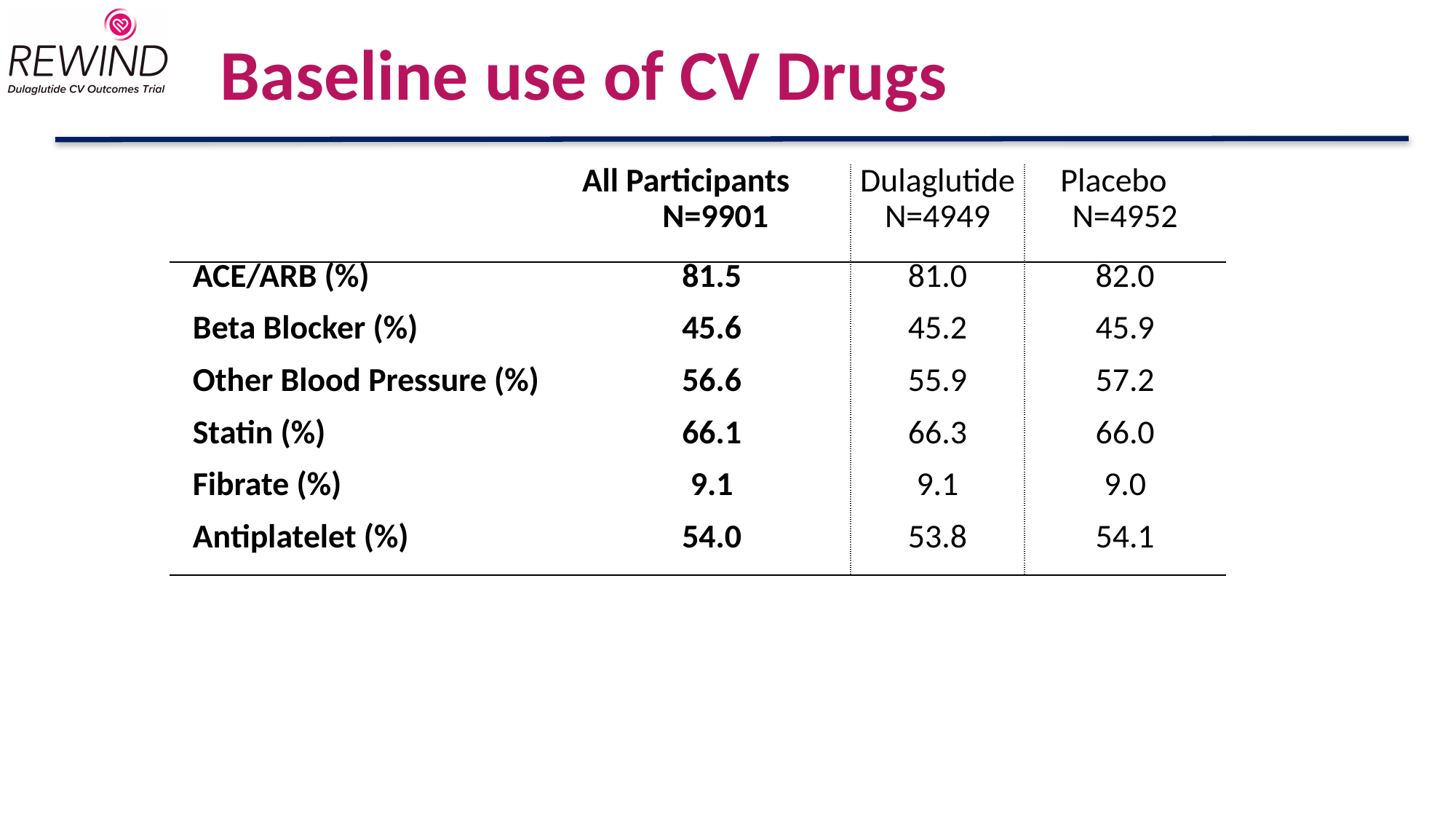

# Baseline use of CV Drugs
|  | All Participants N=9901 | Dulaglutide N=4949 | Placebo N=4952 |
| --- | --- | --- | --- |
| ACE/ARB (%) | 81.5 | 81.0 | 82.0 |
| Beta Blocker (%) | 45.6 | 45.2 | 45.9 |
| Other Blood Pressure (%) | 56.6 | 55.9 | 57.2 |
| Statin (%) | 66.1 | 66.3 | 66.0 |
| Fibrate (%) | 9.1 | 9.1 | 9.0 |
| Antiplatelet (%) | 54.0 | 53.8 | 54.1 |